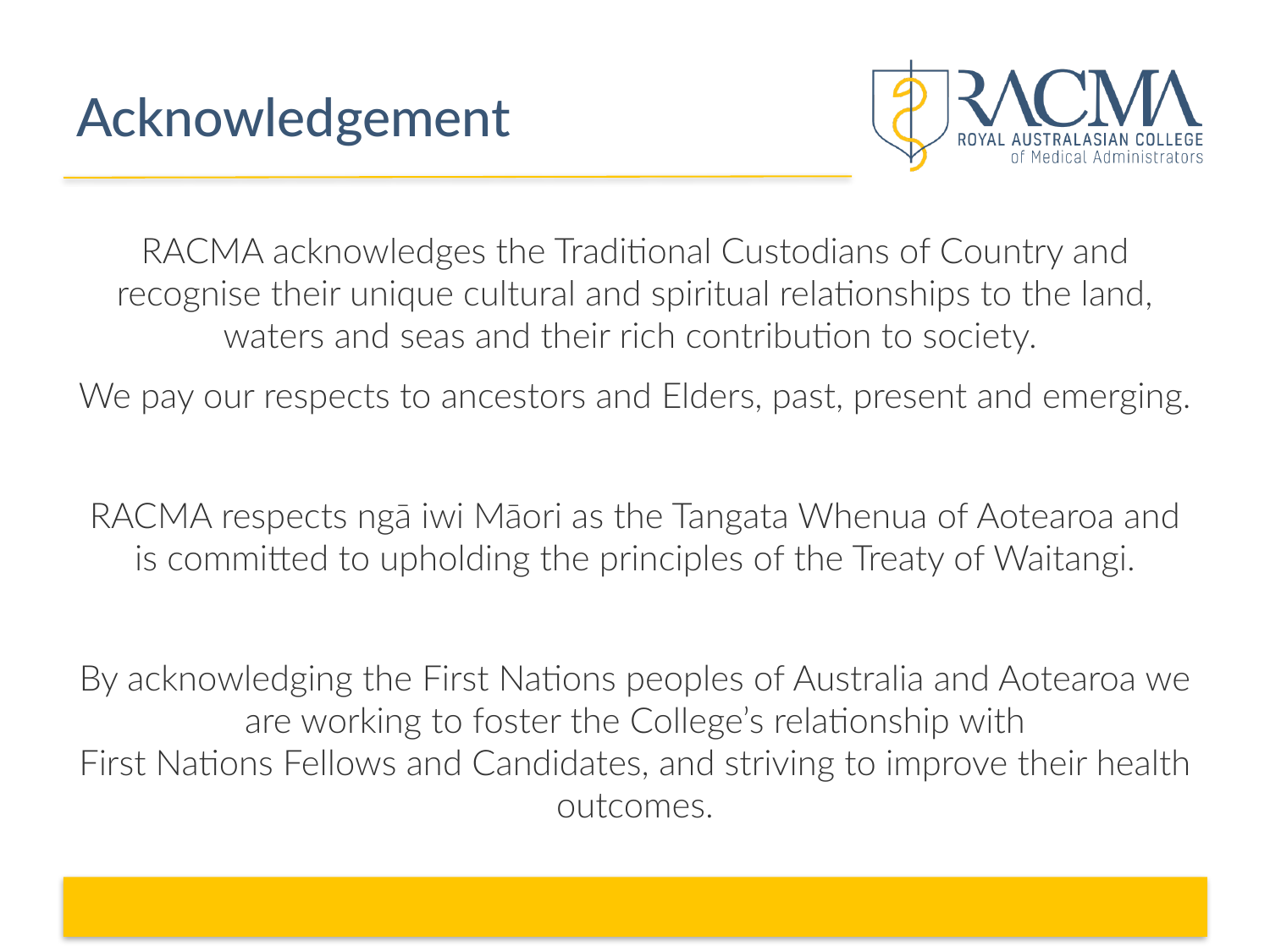

# Acknowledgement
RACMA acknowledges the Traditional Custodians of Country and recognise their unique cultural and spiritual relationships to the land, waters and seas and their rich contribution to society.
We pay our respects to ancestors and Elders, past, present and emerging.

RACMA respects ngā iwi Māori as the Tangata Whenua of Aotearoa and is committed to upholding the principles of the Treaty of Waitangi.

By acknowledging the First Nations peoples of Australia and Aotearoa we are working to foster the College’s relationship with
First Nations Fellows and Candidates, and striving to improve their health outcomes.